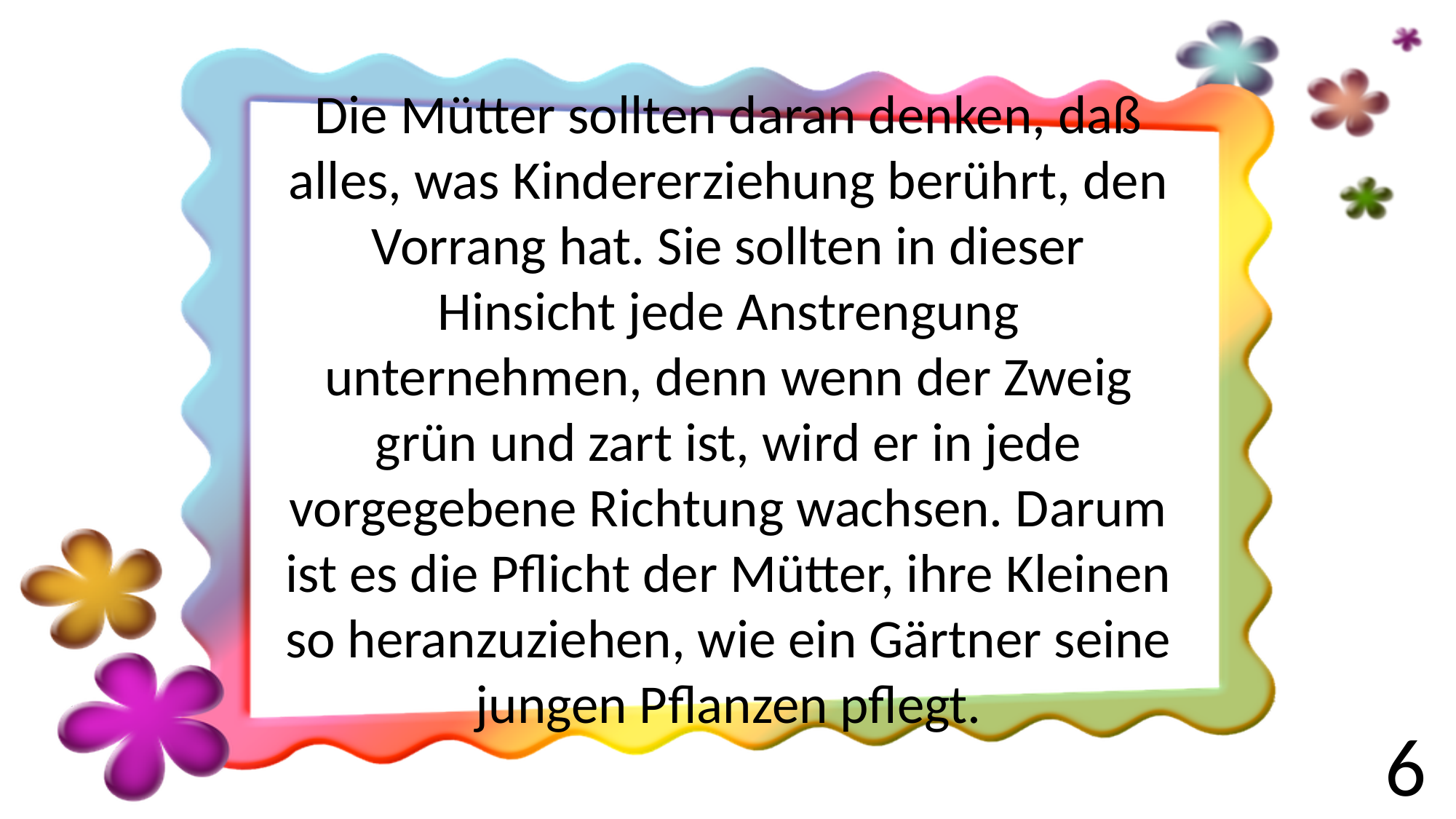

Die Mütter sollten daran denken, daß alles, was Kindererziehung berührt, den Vorrang hat. Sie sollten in dieser Hinsicht jede Anstrengung unternehmen, denn wenn der Zweig grün und zart ist, wird er in jede vorgegebene Richtung wachsen. Darum ist es die Pflicht der Mütter, ihre Kleinen so heranzuziehen, wie ein Gärtner seine jungen Pflanzen pflegt.
6